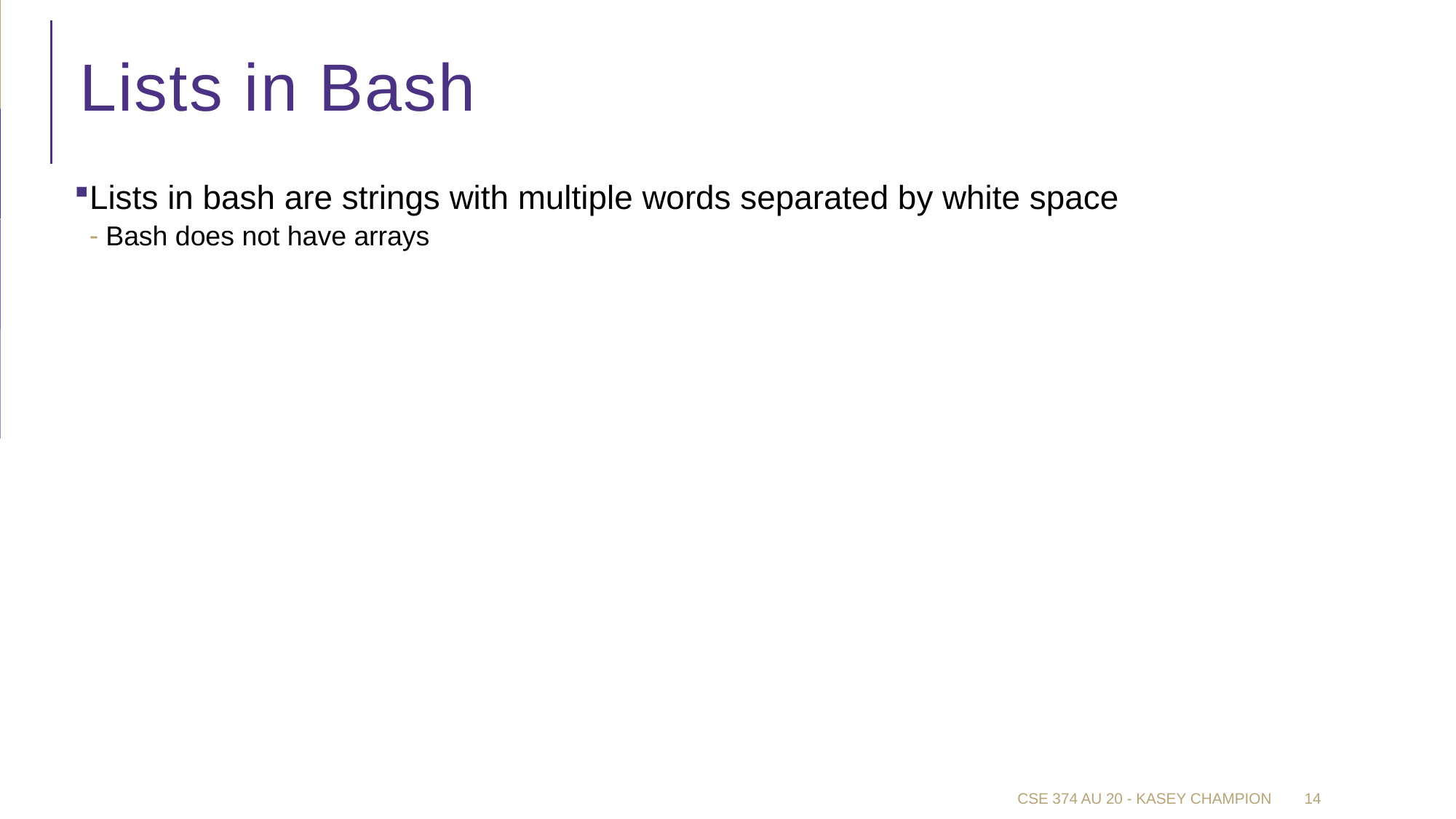

# Lists in Bash
Lists in bash are strings with multiple words separated by white space
Bash does not have arrays
CSE 374 au 20 - Kasey Champion
14